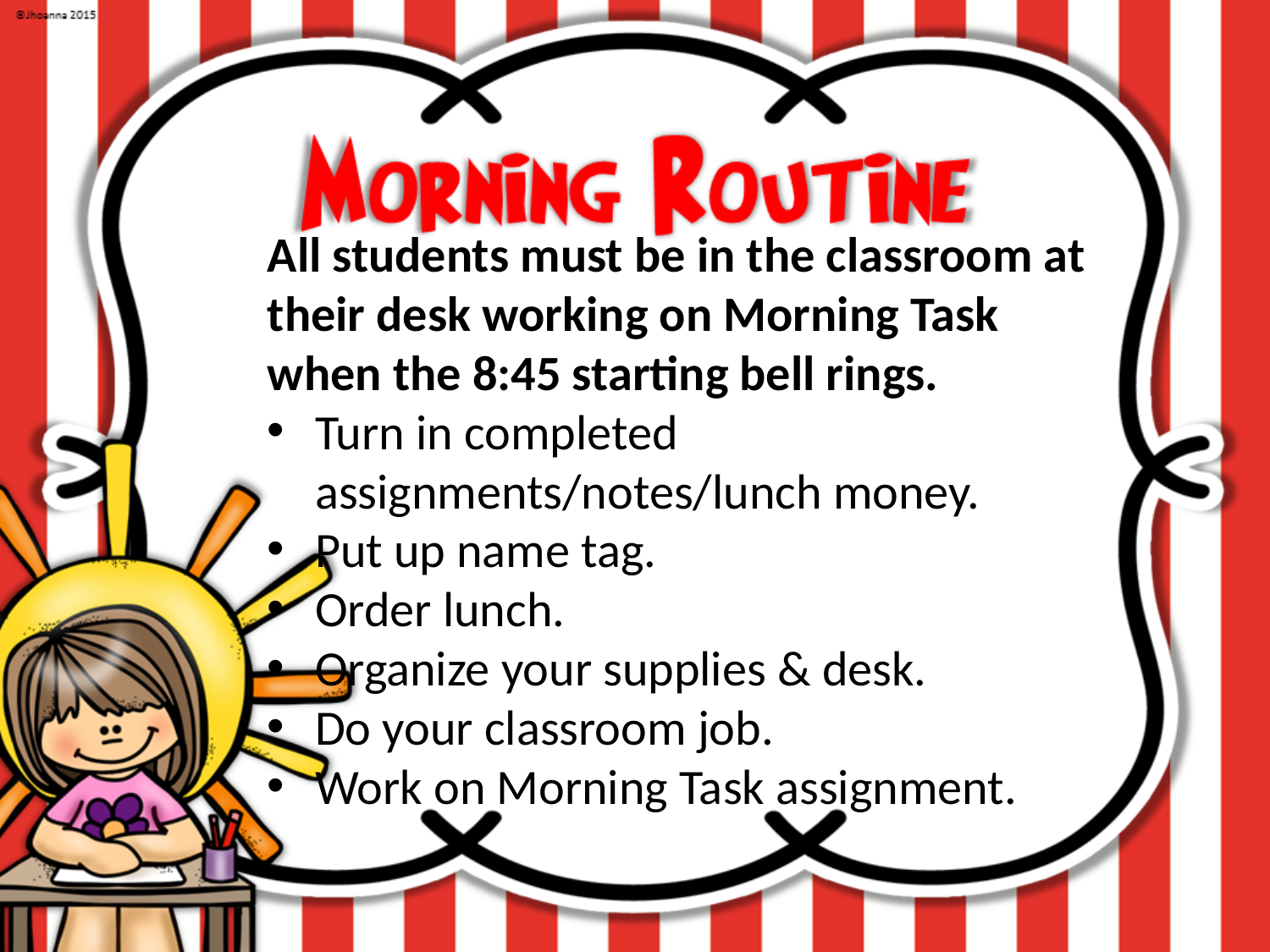

All students must be in the classroom at their desk working on Morning Task when the 8:45 starting bell rings.
Turn in completed assignments/notes/lunch money.
Put up name tag.
Order lunch.
Organize your supplies & desk.
Do your classroom job.
Work on Morning Task assignment.